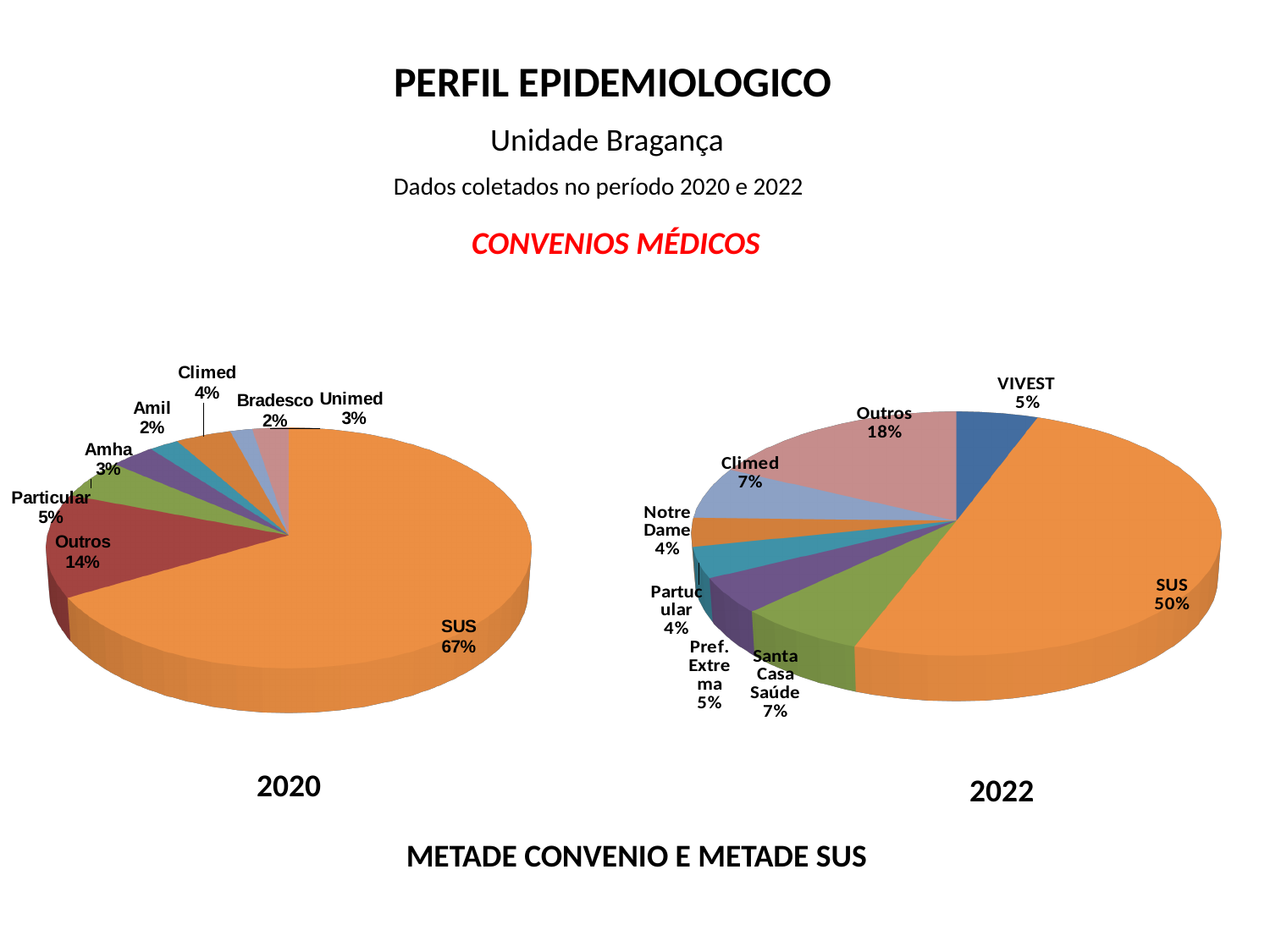

PERFIL EPIDEMIOLOGICO
Unidade Bragança
Dados coletados no período 2020 e 2022
CONVENIOS MÉDICOS

[unsupported chart]

[unsupported chart]

2020
2022
METADE CONVENIO E METADE SUS